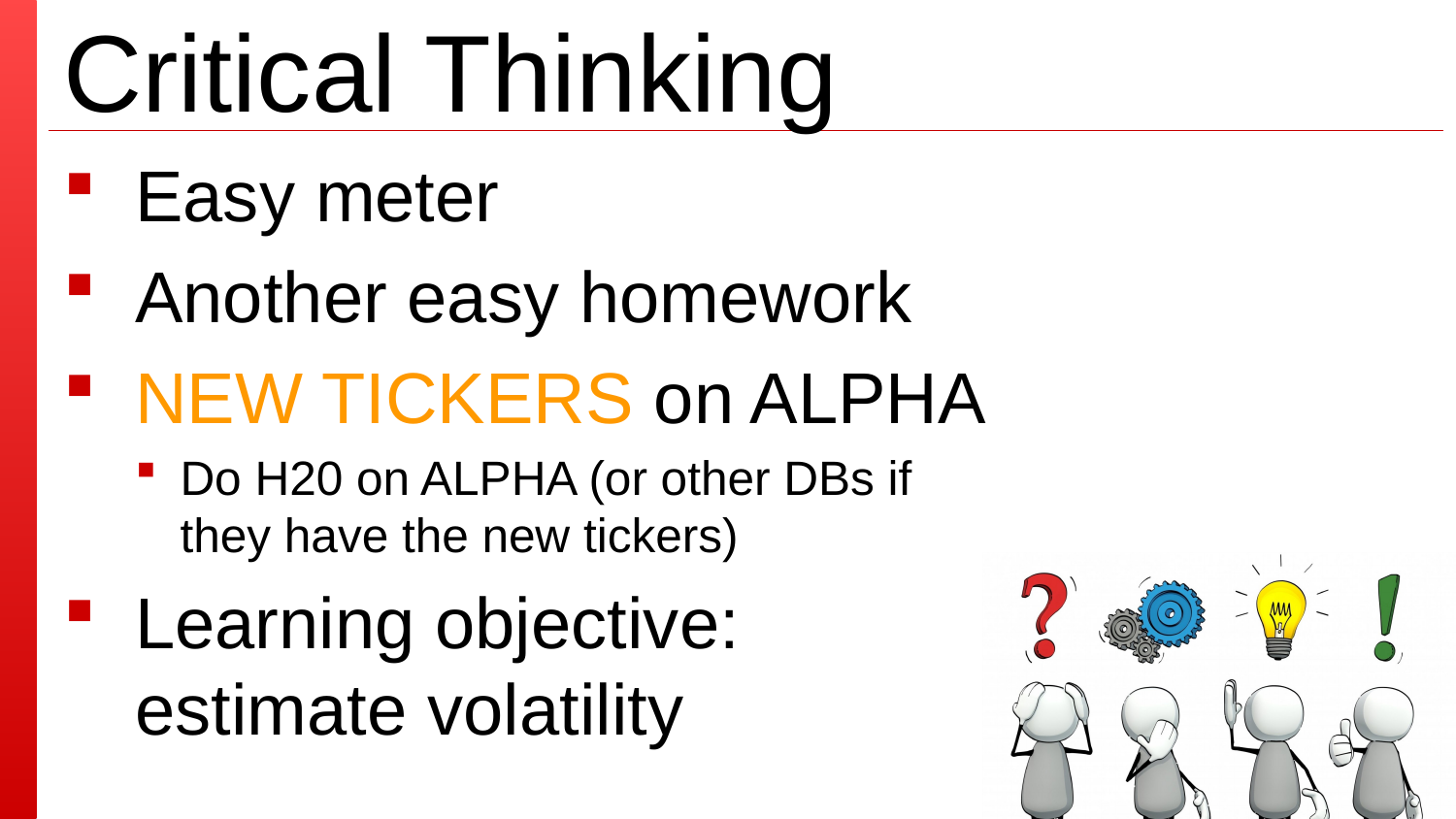

Easy meter
Another easy homework
NEW TICKERS on ALPHA
Do H20 on ALPHA (or other DBs if they have the new tickers)
Learning objective: estimate volatility